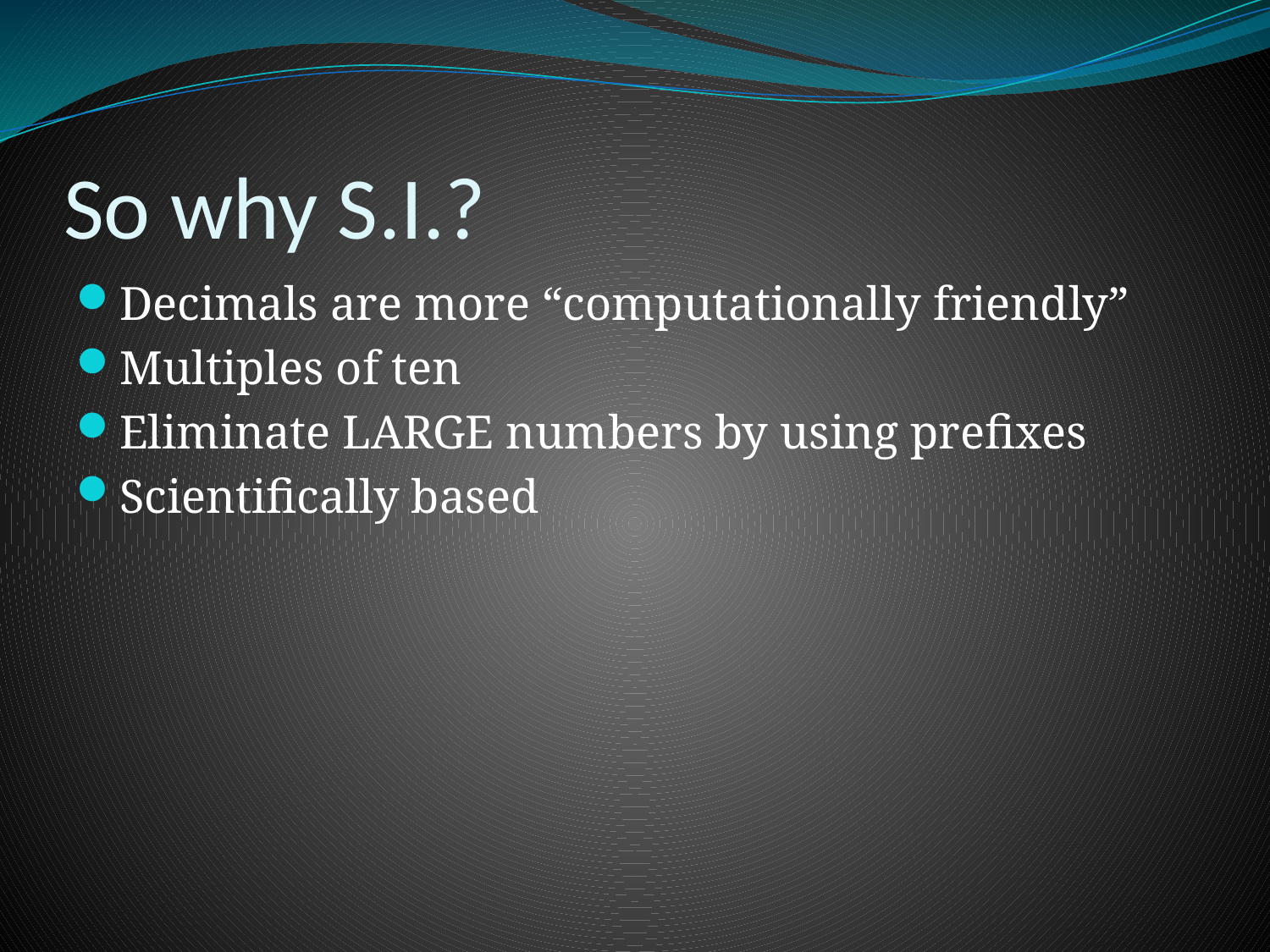

# So why S.I.?
Decimals are more “computationally friendly”
Multiples of ten
Eliminate LARGE numbers by using prefixes
Scientifically based